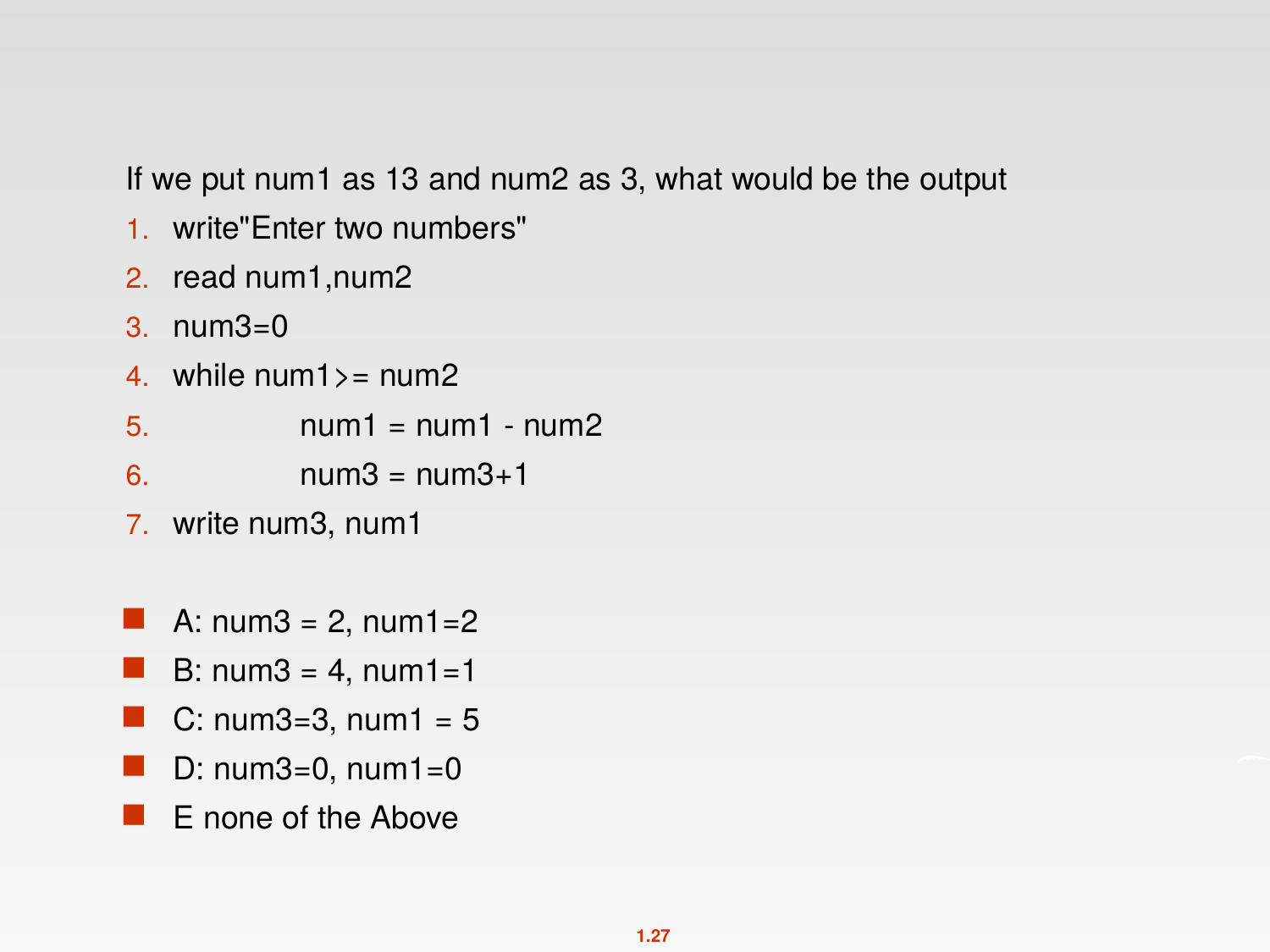

#
If we put num1 as 13 and num2 as 3, what would be the output
write"Enter two numbers"
read num1,num2
num3=0
while num1>= num2
	num1 = num1 - num2
	num3 = num3+1
write num3, num1

A: num3 = 2, num1=2
B: num3 = 4, num1=1
C: num3=3, num1 = 5
D: num3=0, num1=0
E none of the Above